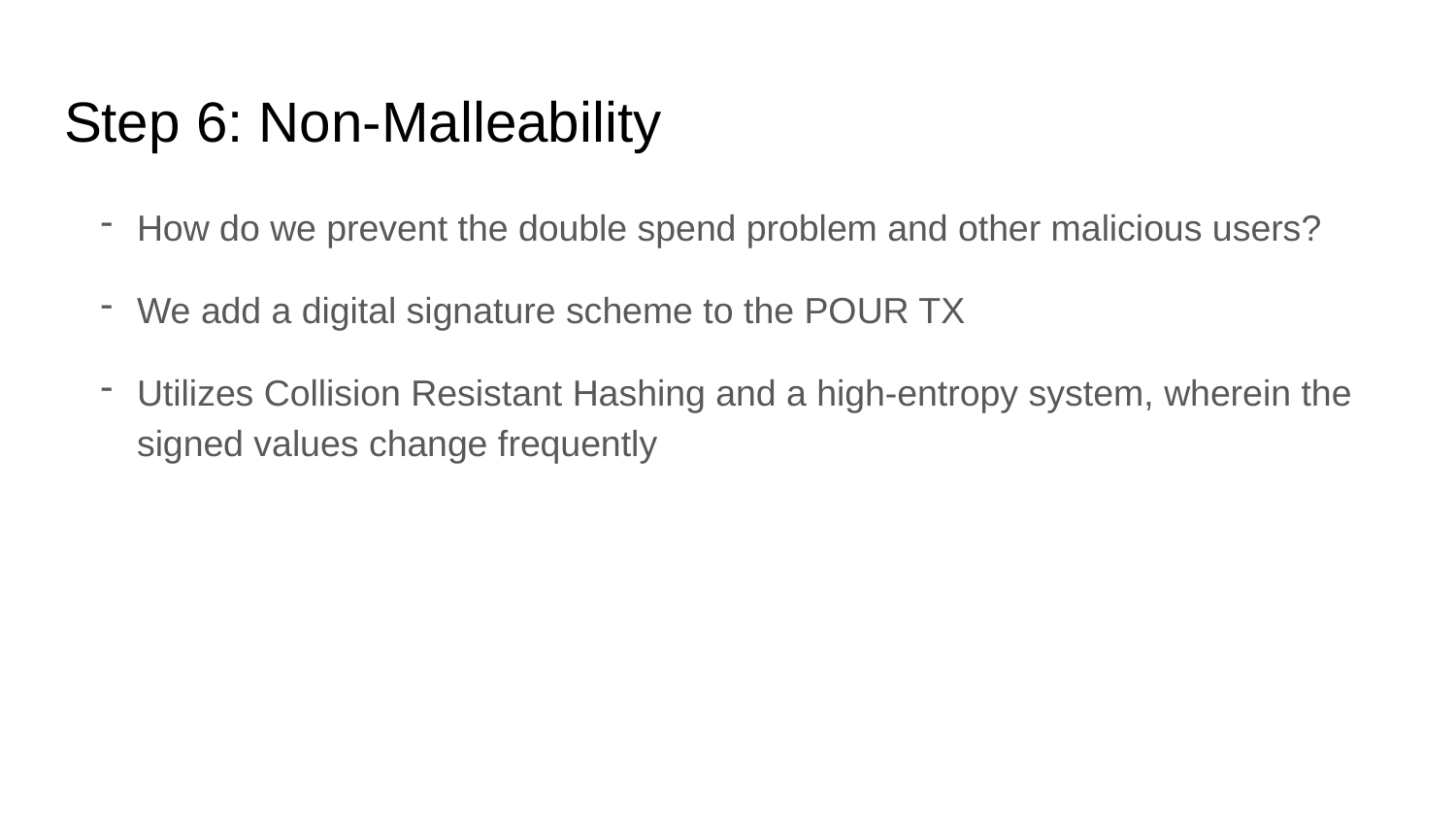

# Step 6: Non-Malleability
How do we prevent the double spend problem and other malicious users?
We add a digital signature scheme to the POUR TX
Utilizes Collision Resistant Hashing and a high-entropy system, wherein the signed values change frequently